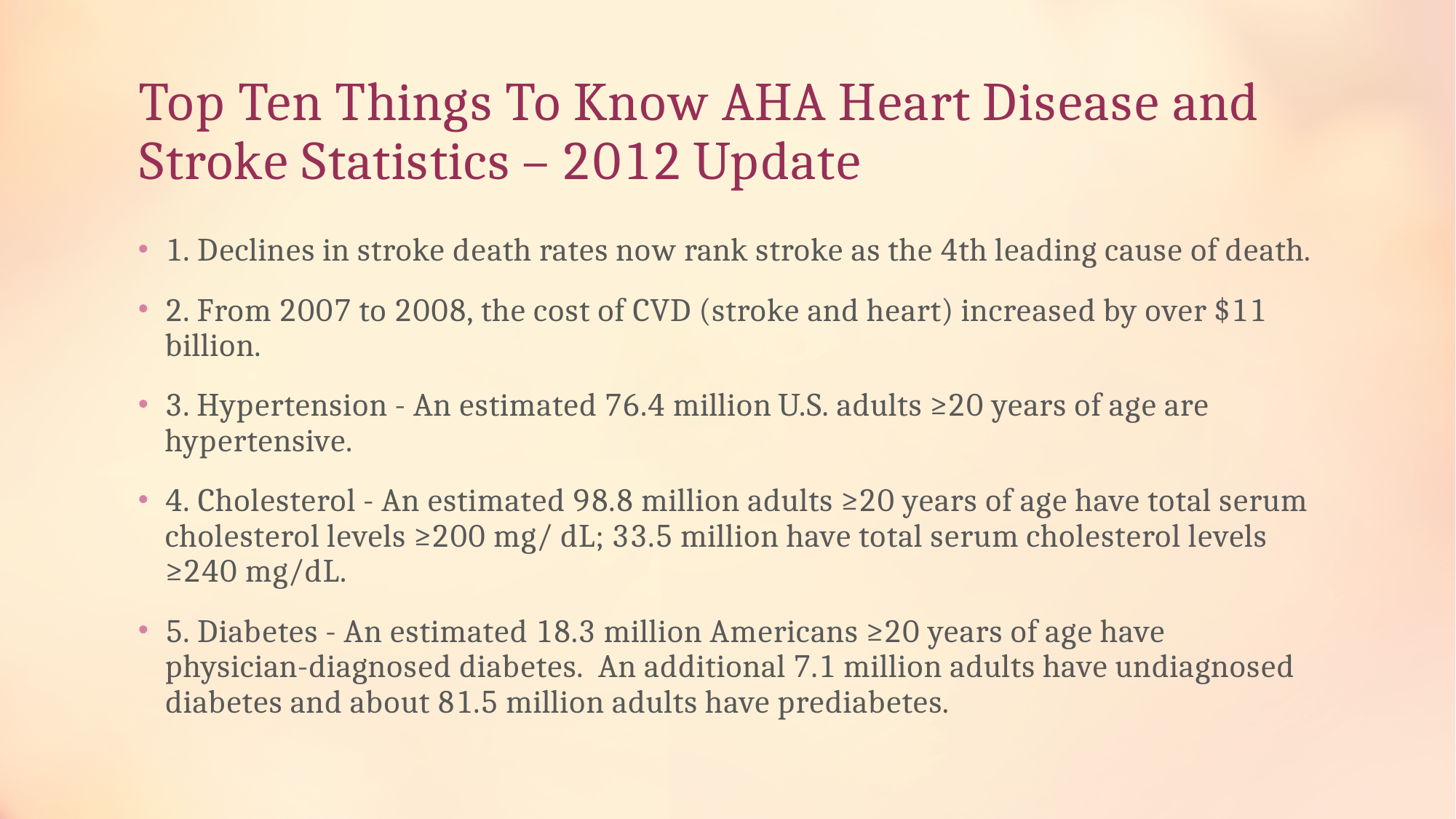

# Top Ten Things To Know AHA Heart Disease and Stroke Statistics – 2012 Update
1. Declines in stroke death rates now rank stroke as the 4th leading cause of death.
2. From 2007 to 2008, the cost of CVD (stroke and heart) increased by over $11 billion.
3. Hypertension - An estimated 76.4 million U.S. adults ≥20 years of age are hypertensive.
4. Cholesterol - An estimated 98.8 million adults ≥20 years of age have total serum cholesterol levels ≥200 mg/ dL; 33.5 million have total serum cholesterol levels ≥240 mg/dL.
5. Diabetes - An estimated 18.3 million Americans ≥20 years of age have physician-diagnosed diabetes.  An additional 7.1 million adults have undiagnosed diabetes and about 81.5 million adults have prediabetes.